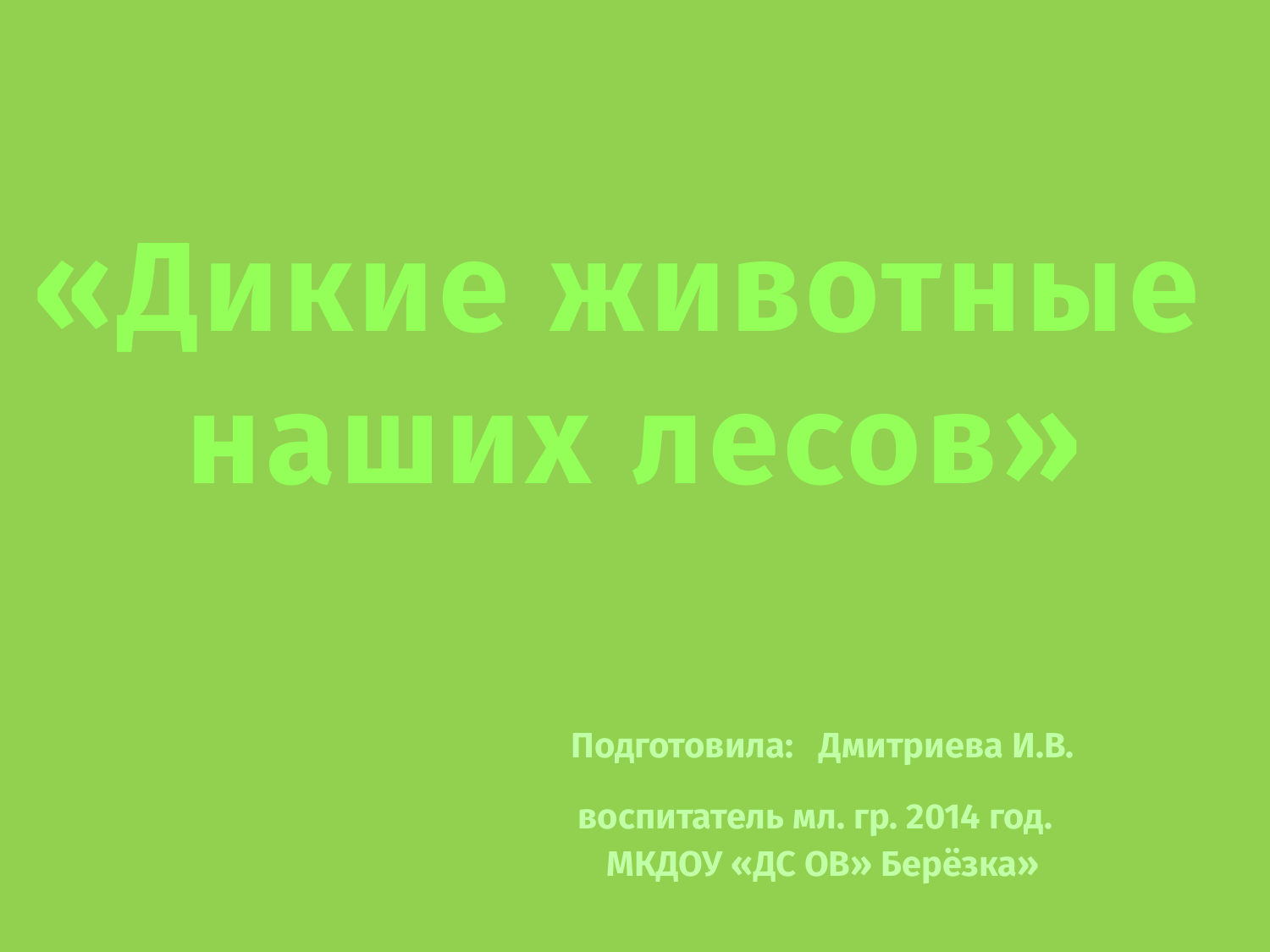

#
«Дикие животные
наших лесов»

Подготовила:   Дмитриева И.В.
воспитатель мл. гр. 2014 год.
МКДОУ «ДС ОВ» Берёзка»